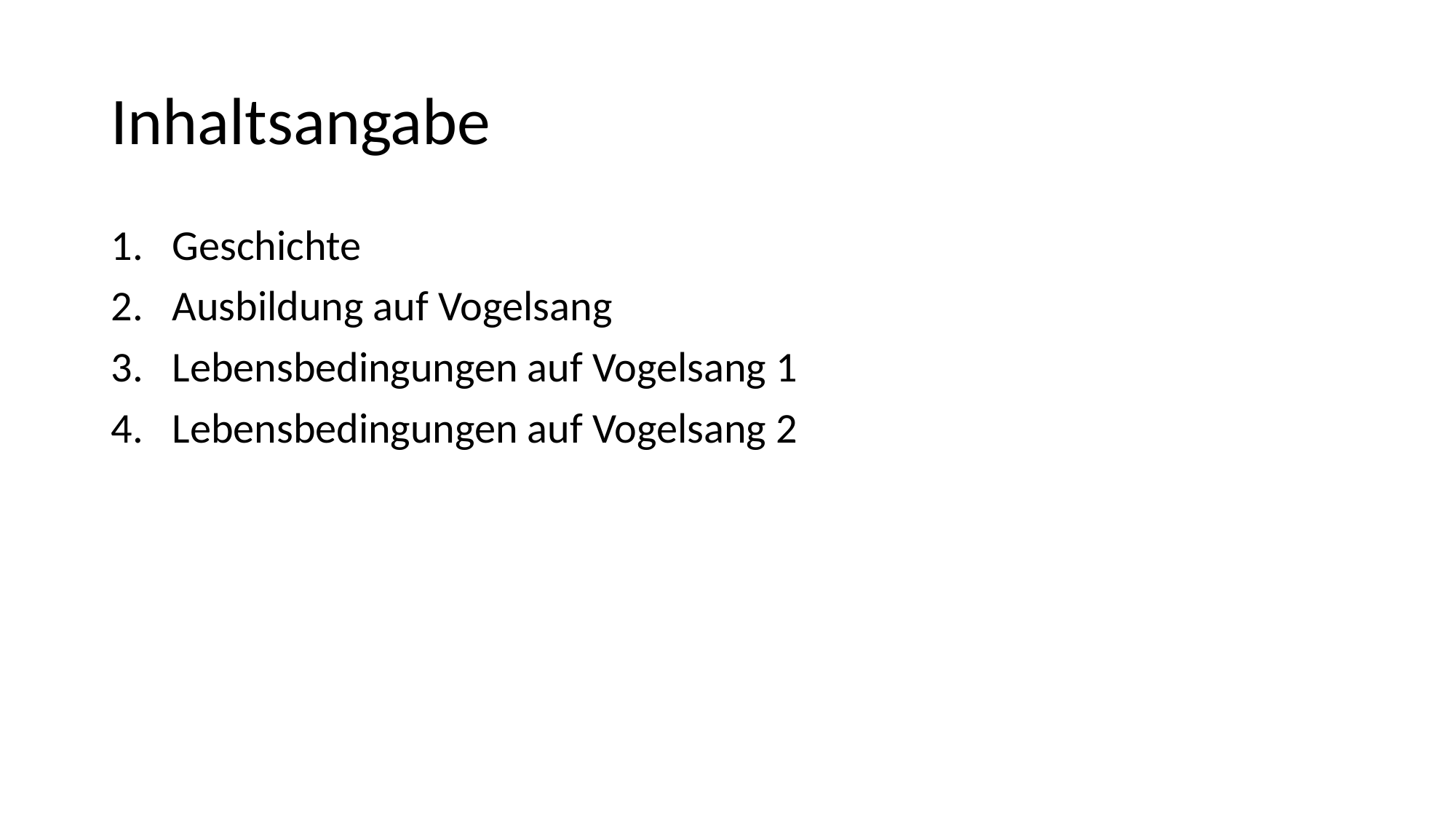

# Inhaltsangabe
Geschichte
Ausbildung auf Vogelsang
Lebensbedingungen auf Vogelsang 1
Lebensbedingungen auf Vogelsang 2